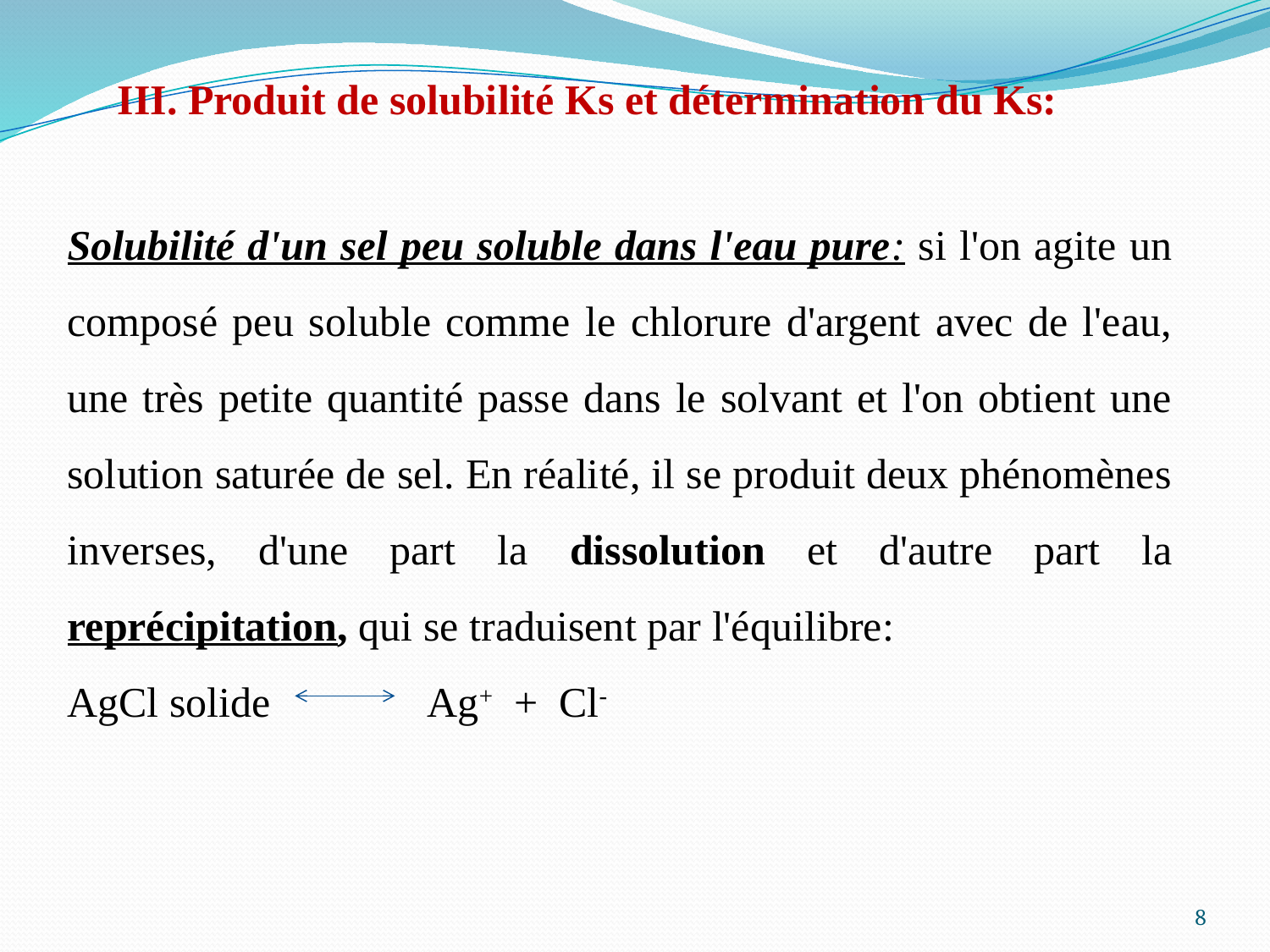

III. Produit de solubilité Ks et détermination du Ks:

Solubilité d'un sel peu soluble dans l'eau pure: si l'on agite un composé peu soluble comme le chlorure d'argent avec de l'eau, une très petite quantité passe dans le solvant et l'on obtient une solution saturée de sel. En réalité, il se produit deux phénomènes inverses, d'une part la dissolution et d'autre part la reprécipitation, qui se traduisent par l'équilibre:
AgCl solide               Ag+  +  Cl-

8